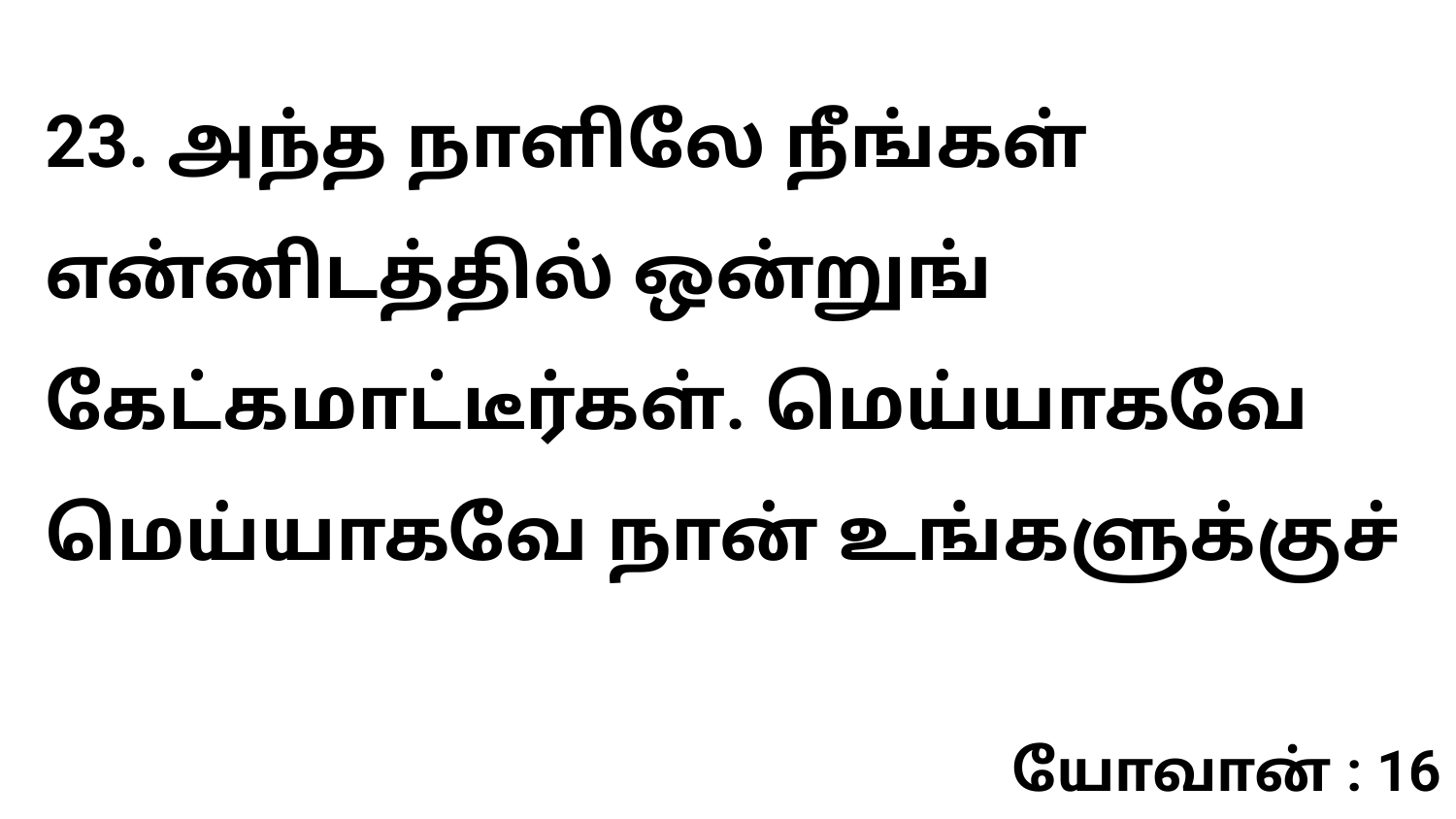

23. அந்த நாளிலே நீங்கள் என்னிடத்தில் ஒன்றுங் கேட்கமாட்டீர்கள். மெய்யாகவே மெய்யாகவே நான் உங்களுக்குச்
யோவான் : 16